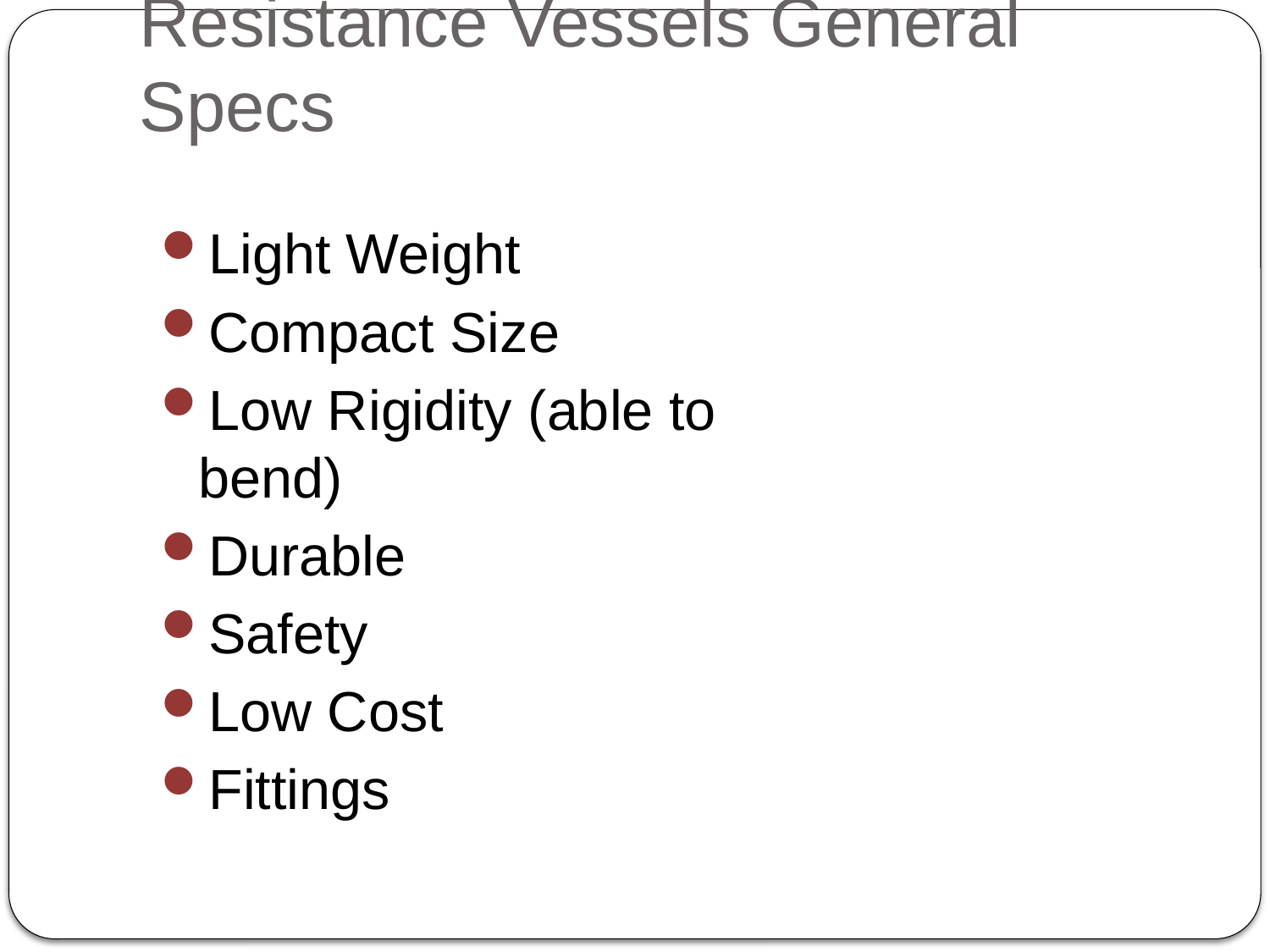

# Resistance Vessels General Specs
Light Weight
Compact Size
Low Rigidity (able to bend)
Durable
Safety
Low Cost
Fittings